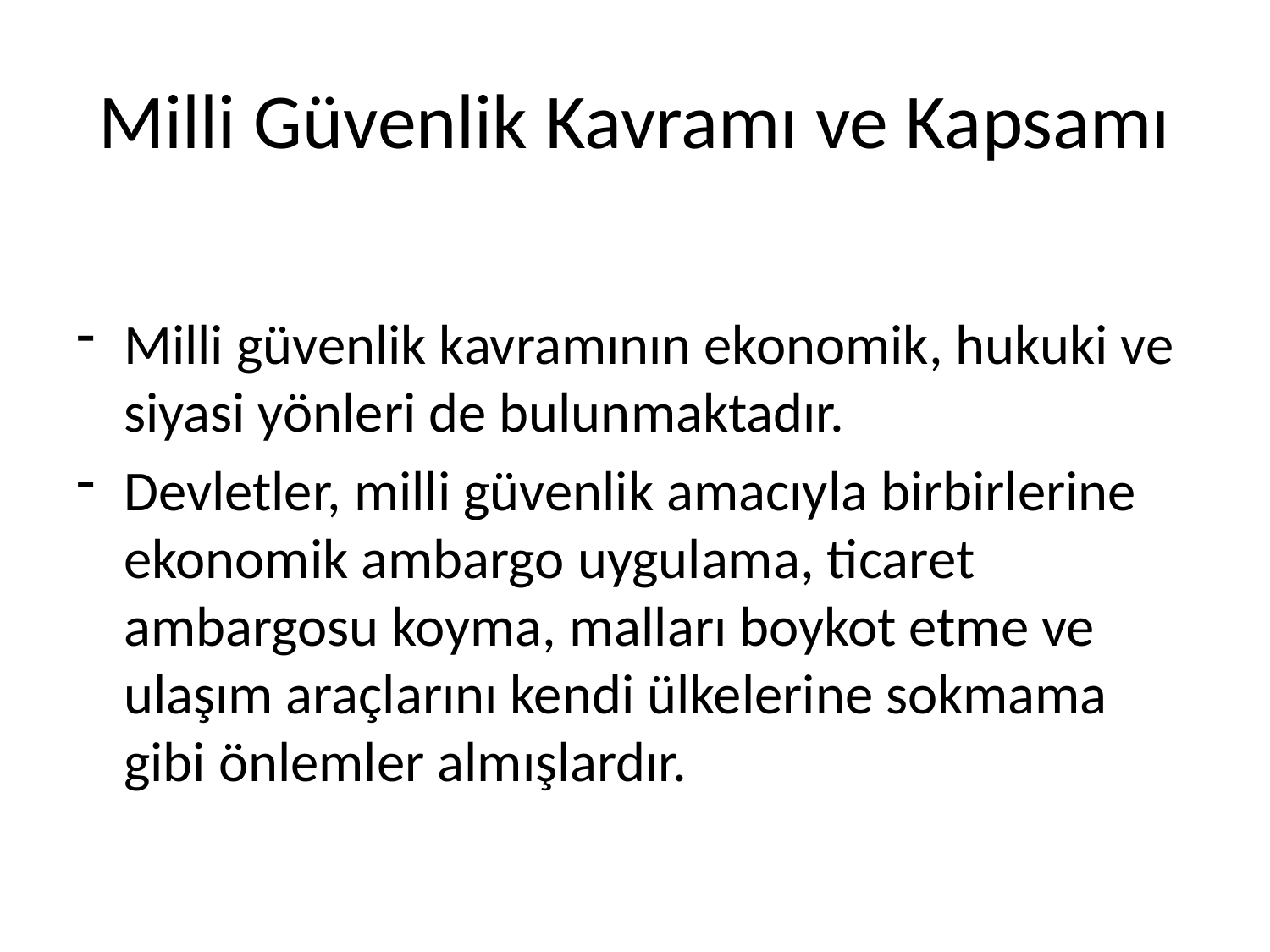

# Milli Güvenlik Kavramı ve Kapsamı

Milli güvenlik kavramının ekonomik, hukuki ve siyasi yönleri de bulunmaktadır.
Devletler, milli güvenlik amacıyla birbirlerine ekonomik ambargo uygulama, ticaret ambargosu koyma, malları boykot etme ve ulaşım araçlarını kendi ülkelerine sokmama gibi önlemler almışlardır.